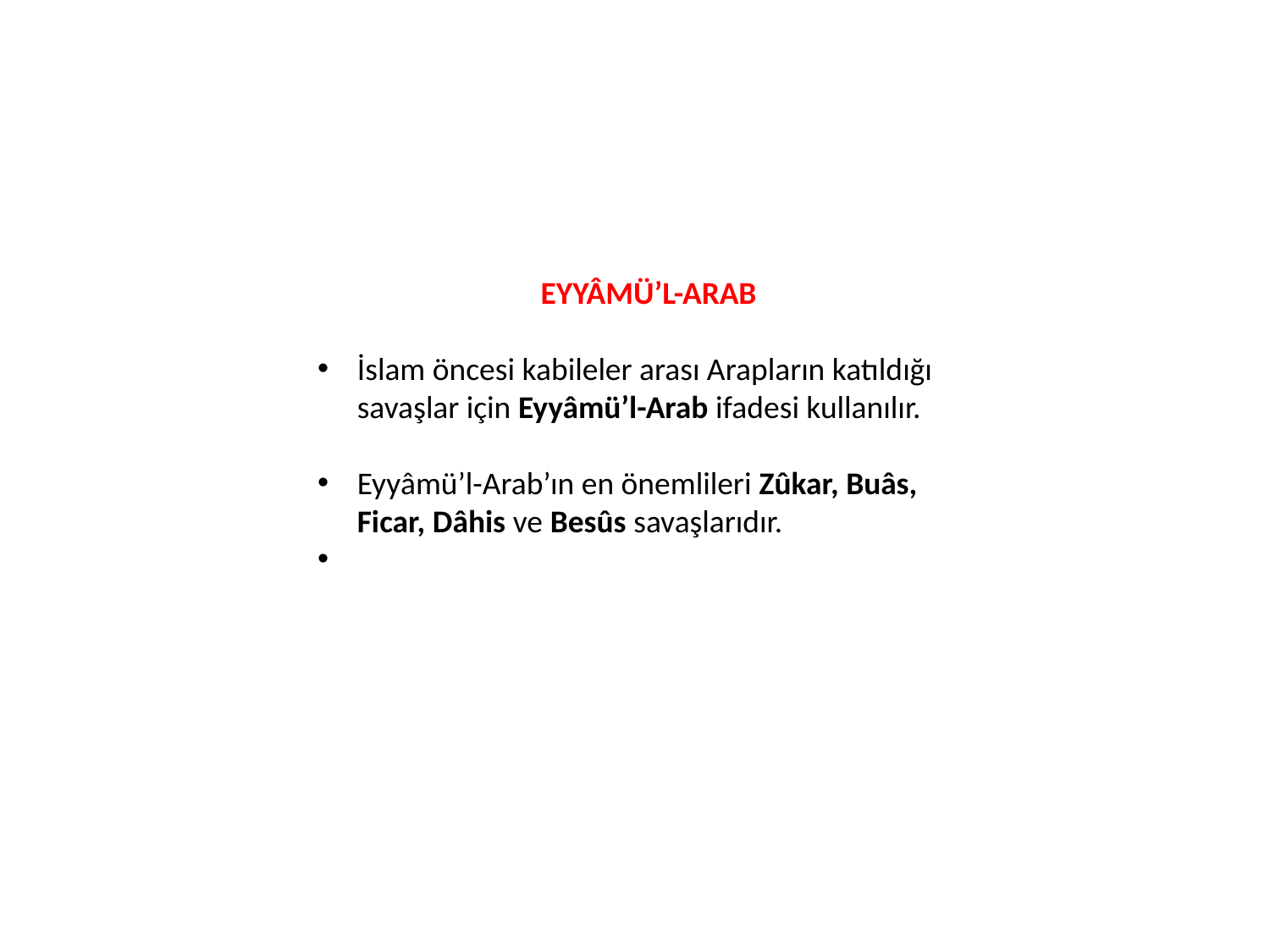

EYYÂMÜ’L-ARAB

İslam öncesi kabileler arası Arapların katıldığı savaşlar için Eyyâmü’l-Arab ifadesi kullanılır.

Eyyâmü’l-Arab’ın en önemlileri Zûkar, Buâs, Ficar, Dâhis ve Besûs savaşlarıdır.